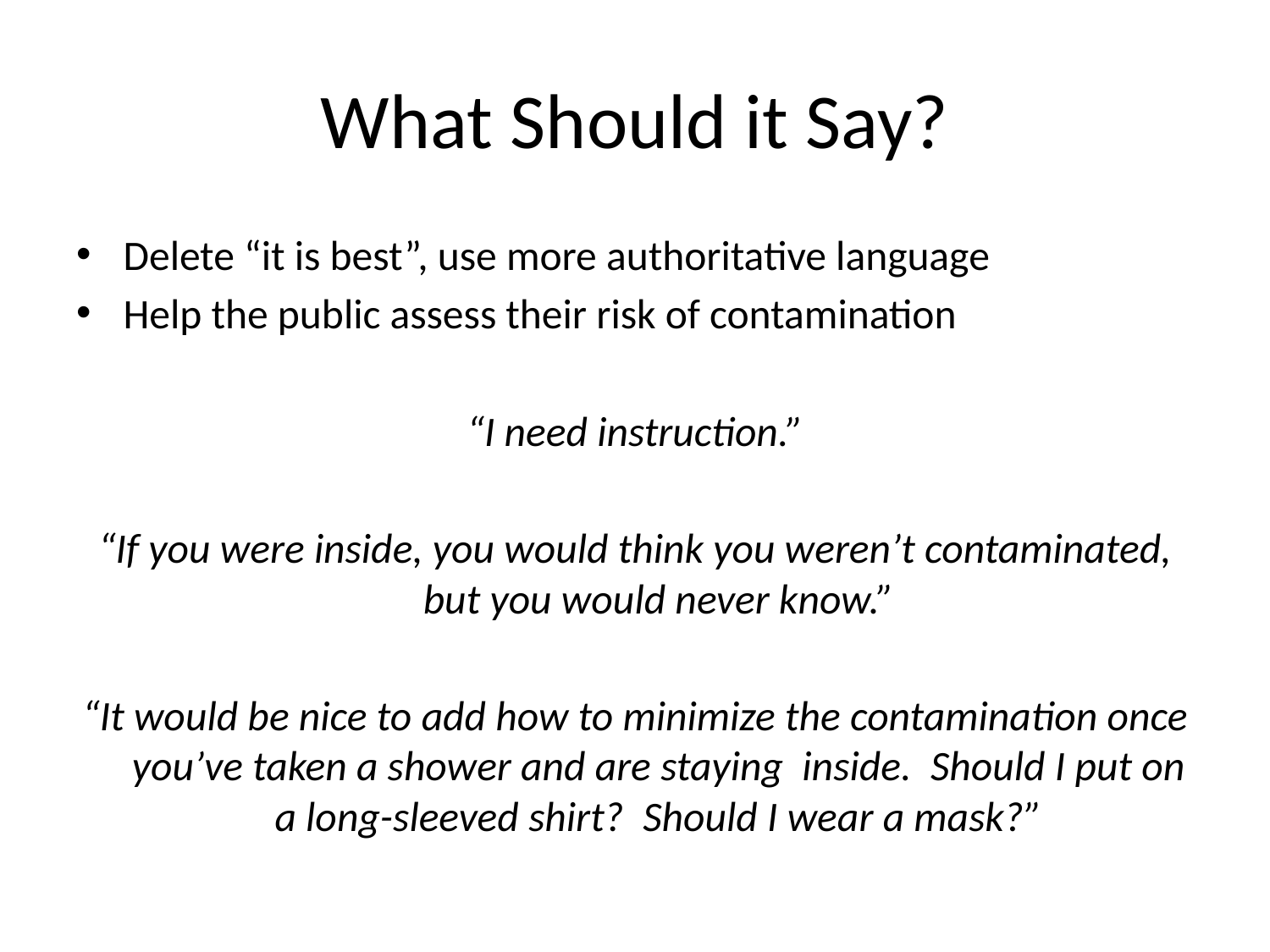

# What Should it Say?
Delete “it is best”, use more authoritative language
Help the public assess their risk of contamination

“I need instruction.”

“If you were inside, you would think you weren’t contaminated, but you would never know.”

“It would be nice to add how to minimize the contamination once you’ve taken a shower and are staying  inside.  Should I put on a long-sleeved shirt?  Should I wear a mask?”